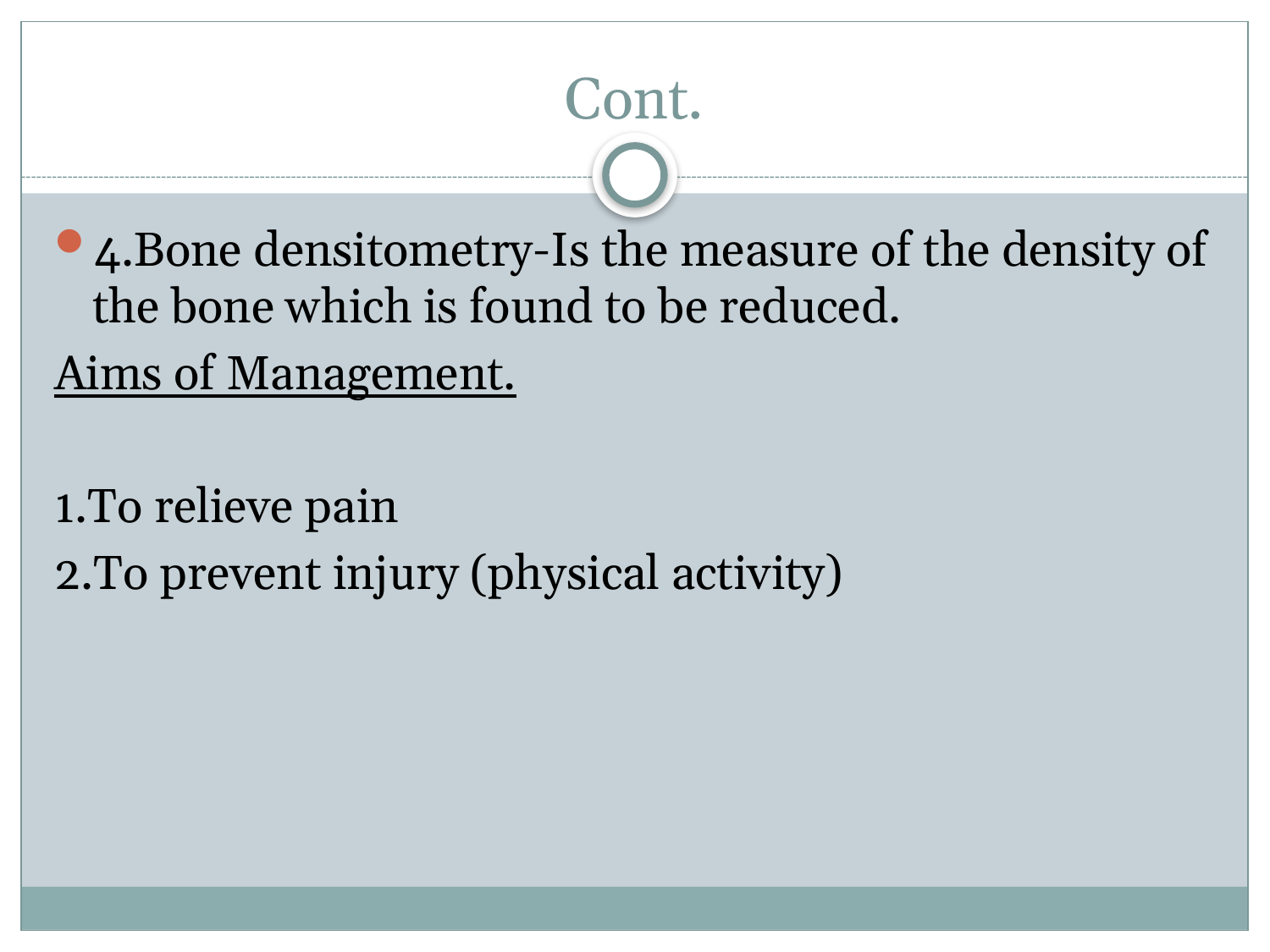

# Cont.
4.Bone densitometry-Is the measure of the density of the bone which is found to be reduced.
Aims of Management.

1.To relieve pain
2.To prevent injury (physical activity)